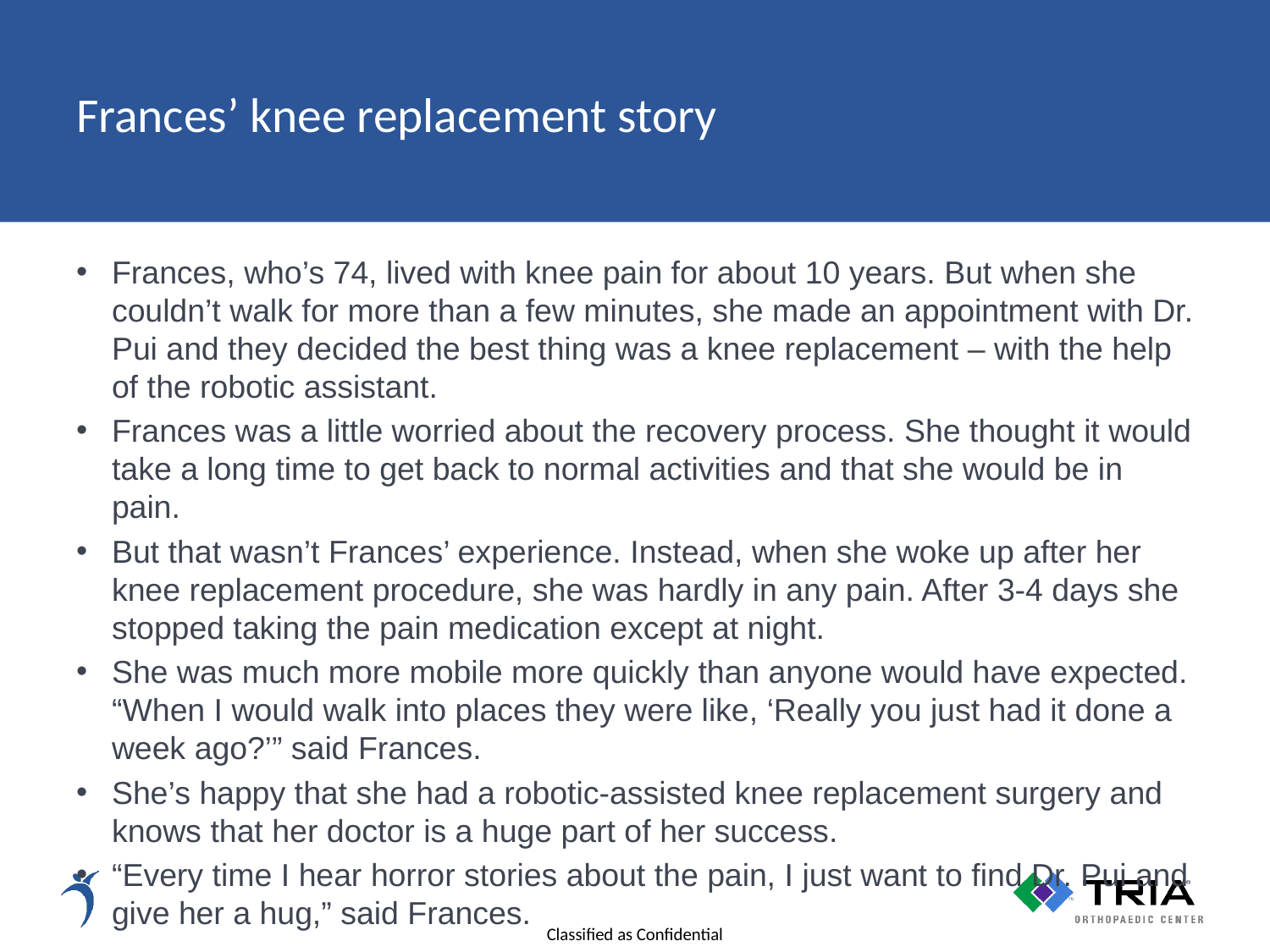

# Frances’ knee replacement story
Frances, who’s 74, lived with knee pain for about 10 years. But when she couldn’t walk for more than a few minutes, she made an appointment with Dr. Pui and they decided the best thing was a knee replacement – with the help of the robotic assistant.
Frances was a little worried about the recovery process. She thought it would take a long time to get back to normal activities and that she would be in pain.
But that wasn’t Frances’ experience. Instead, when she woke up after her knee replacement procedure, she was hardly in any pain. After 3-4 days she stopped taking the pain medication except at night.
She was much more mobile more quickly than anyone would have expected. “When I would walk into places they were like, ‘Really you just had it done a week ago?’” said Frances.
She’s happy that she had a robotic-assisted knee replacement surgery and knows that her doctor is a huge part of her success.
“Every time I hear horror stories about the pain, I just want to find Dr. Pui and give her a hug,” said Frances.